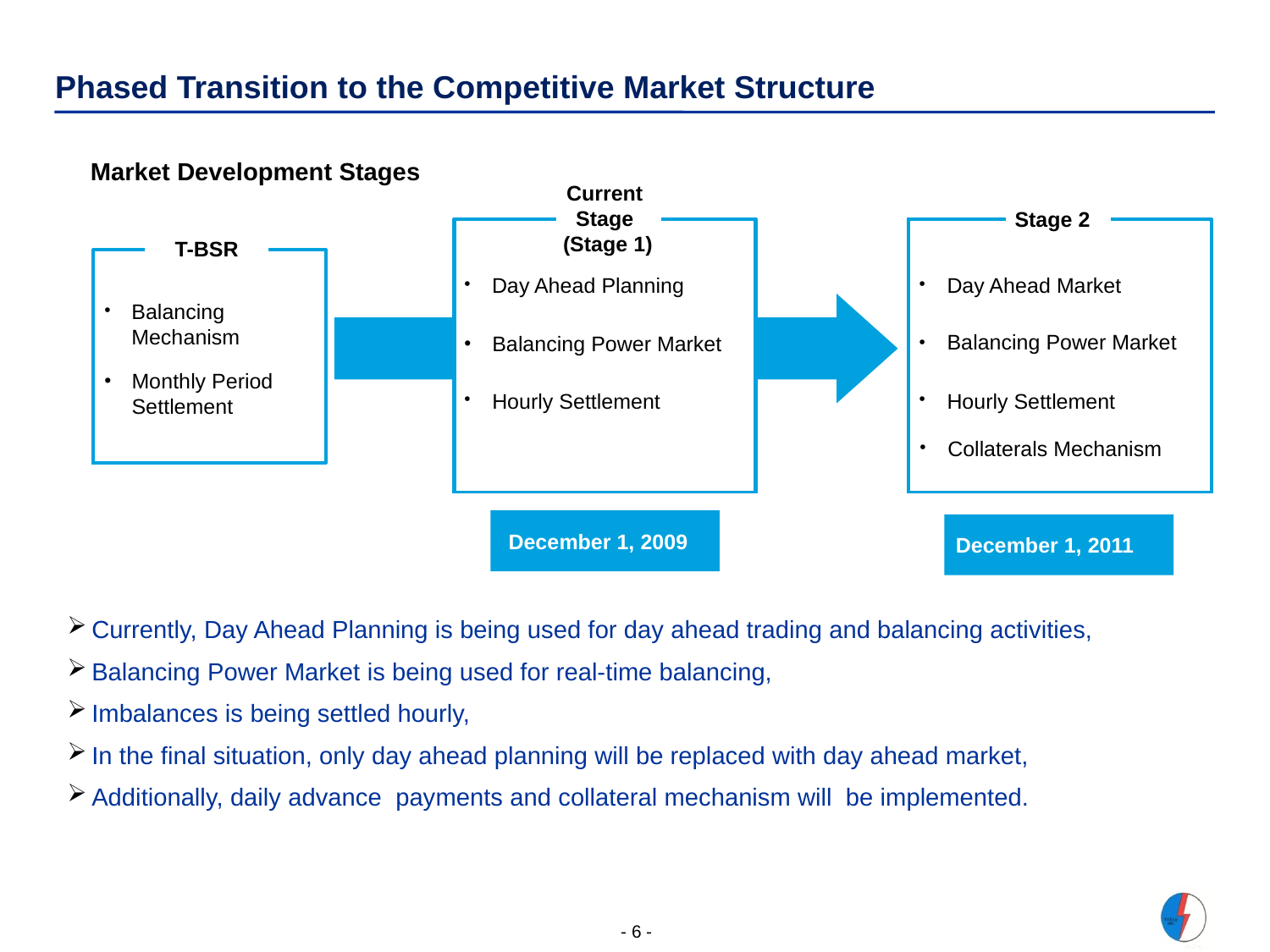

# Phased Transition to the Competitive Market Structure
Market Development Stages

Current
Stage
(Stage 1)
Stage 2

T-BSR

•
Day Ahead Market
•
Day Ahead Planning

•
Balancing Mechanism
Balancing Power Market
•
Balancing Power Market
•
•
Monthly Period Settlement
•
Hourly Settlement
•
Hourly Settlement

December 1, 2009
December 1, 2011
•
Collaterals Mechanism

Currently, Day Ahead Planning is being used for day ahead trading and balancing activities,
Balancing Power Market is being used for real-time balancing,
Imbalances is being settled hourly,
In the final situation, only day ahead planning will be replaced with day ahead market,
Additionally, daily advance  payments and collateral mechanism will  be implemented.
- 6 -